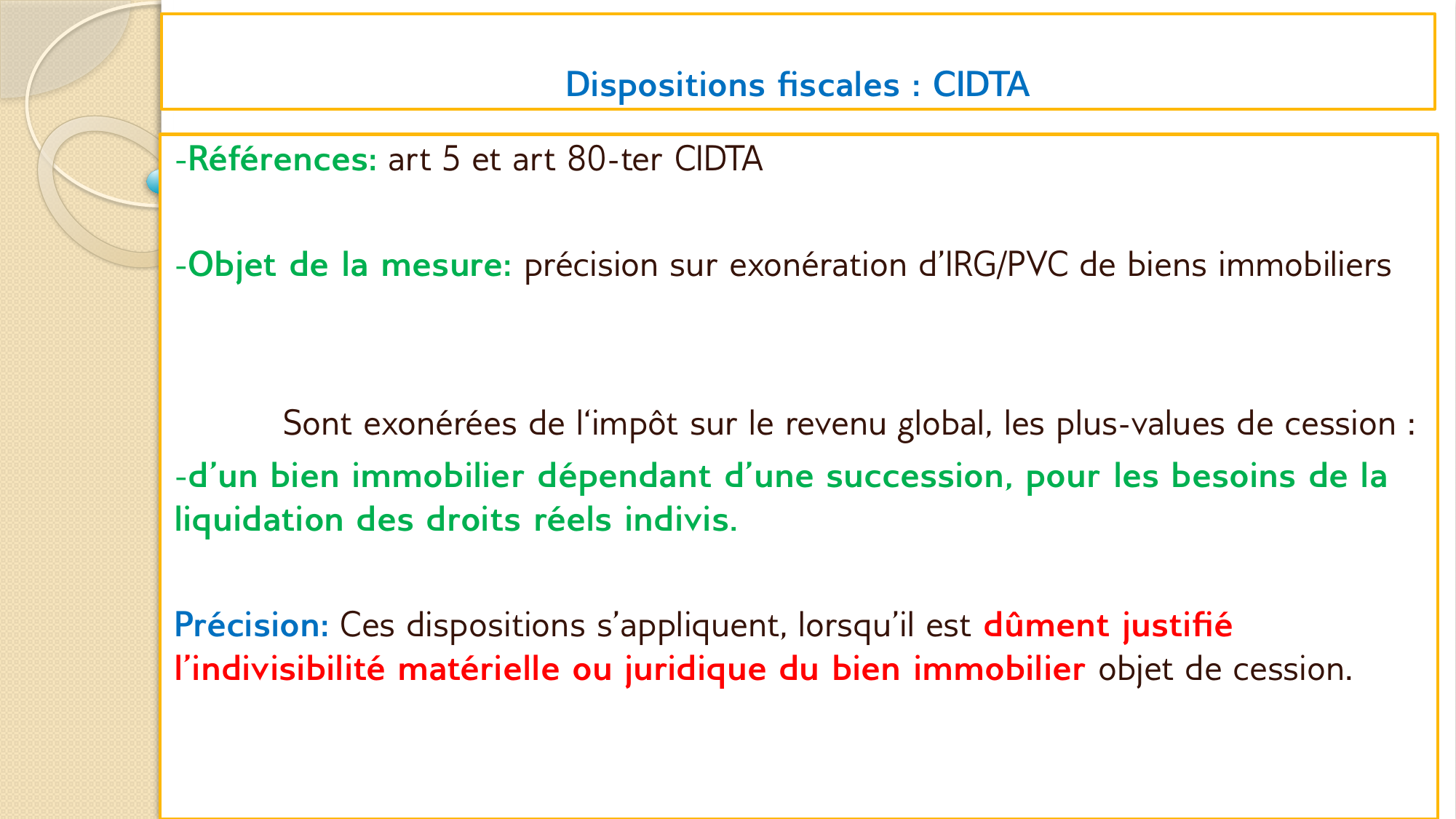

# Dispositions fiscales : CIDTA
-Références: art 5 et art 80-ter CIDTA

-Objet de la mesure: précision sur exonération d’IRG/PVC de biens immobiliers

	Sont exonérées de l‘impôt sur le revenu global, les plus-values de cession :
-d’un bien immobilier dépendant d’une succession, pour les besoins de la liquidation des droits réels indivis.

Précision: Ces dispositions s’appliquent, lorsqu’il est dûment justifié l’indivisibilité matérielle ou juridique du bien immobilier objet de cession.